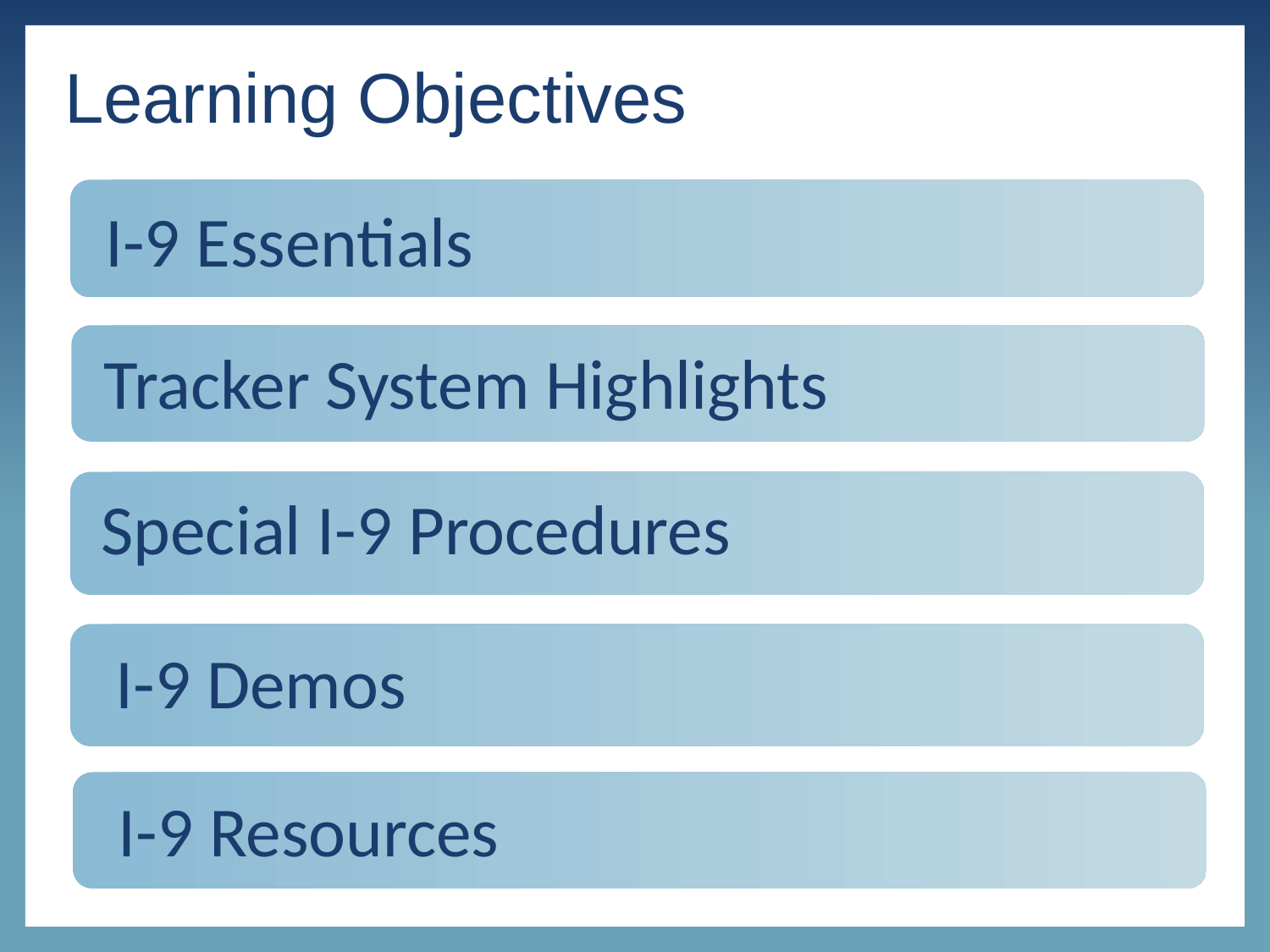

# Learning Objectives

I-9 Essentials

Tracker System Highlights

Special I-9 Procedures

I-9 Demos

I-9 Resources